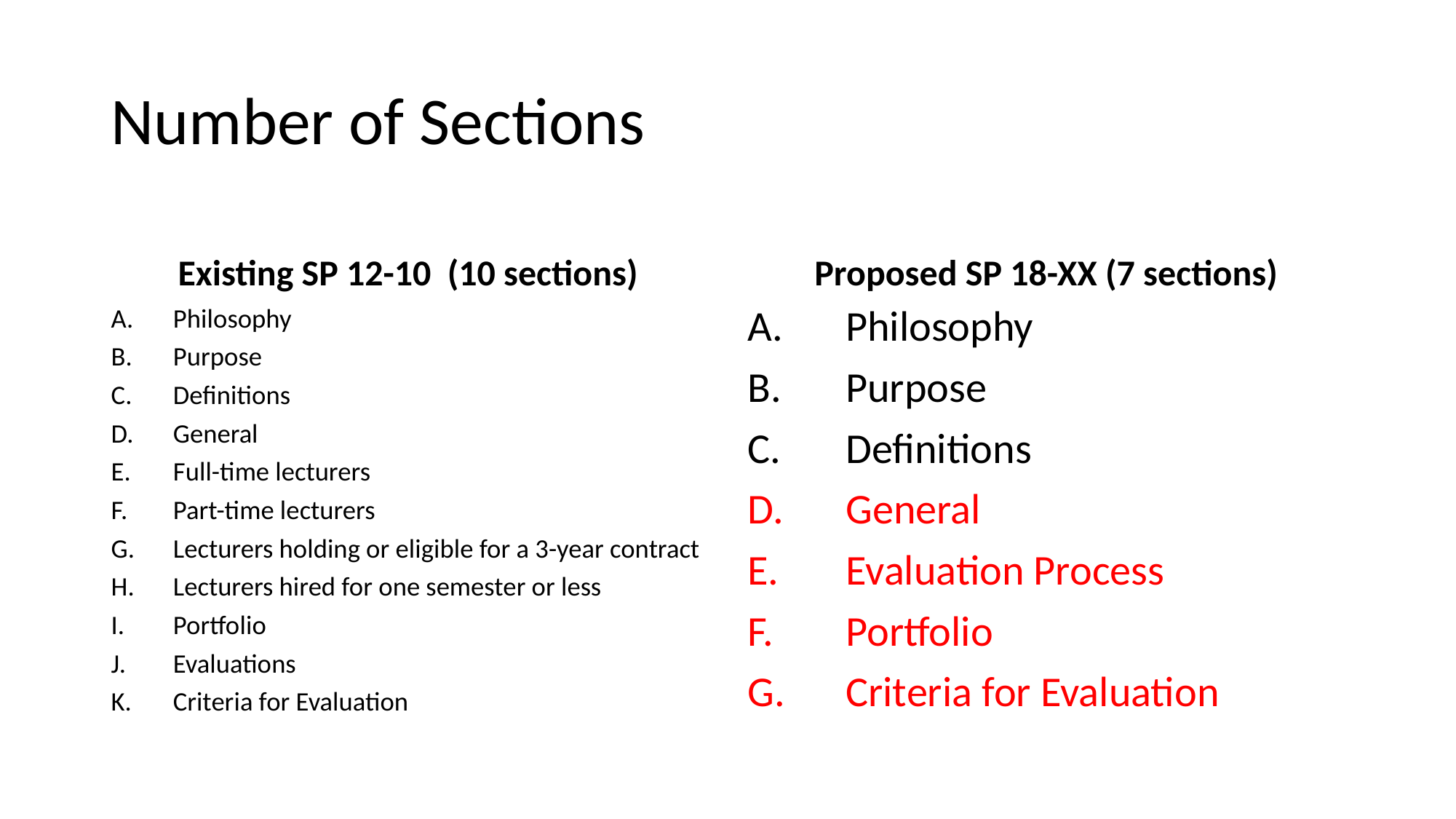

# Number of Sections
Existing SP 12-10  (10 sections)
Proposed SP 18-XX (7 sections)
Philosophy
Purpose
Definitions
General
Full-time lecturers
Part-time lecturers
Lecturers holding or eligible for a 3-year contract
Lecturers hired for one semester or less
Portfolio
Evaluations
Criteria for Evaluation

Philosophy
Purpose
Definitions
General
Evaluation Process
Portfolio
Criteria for Evaluation